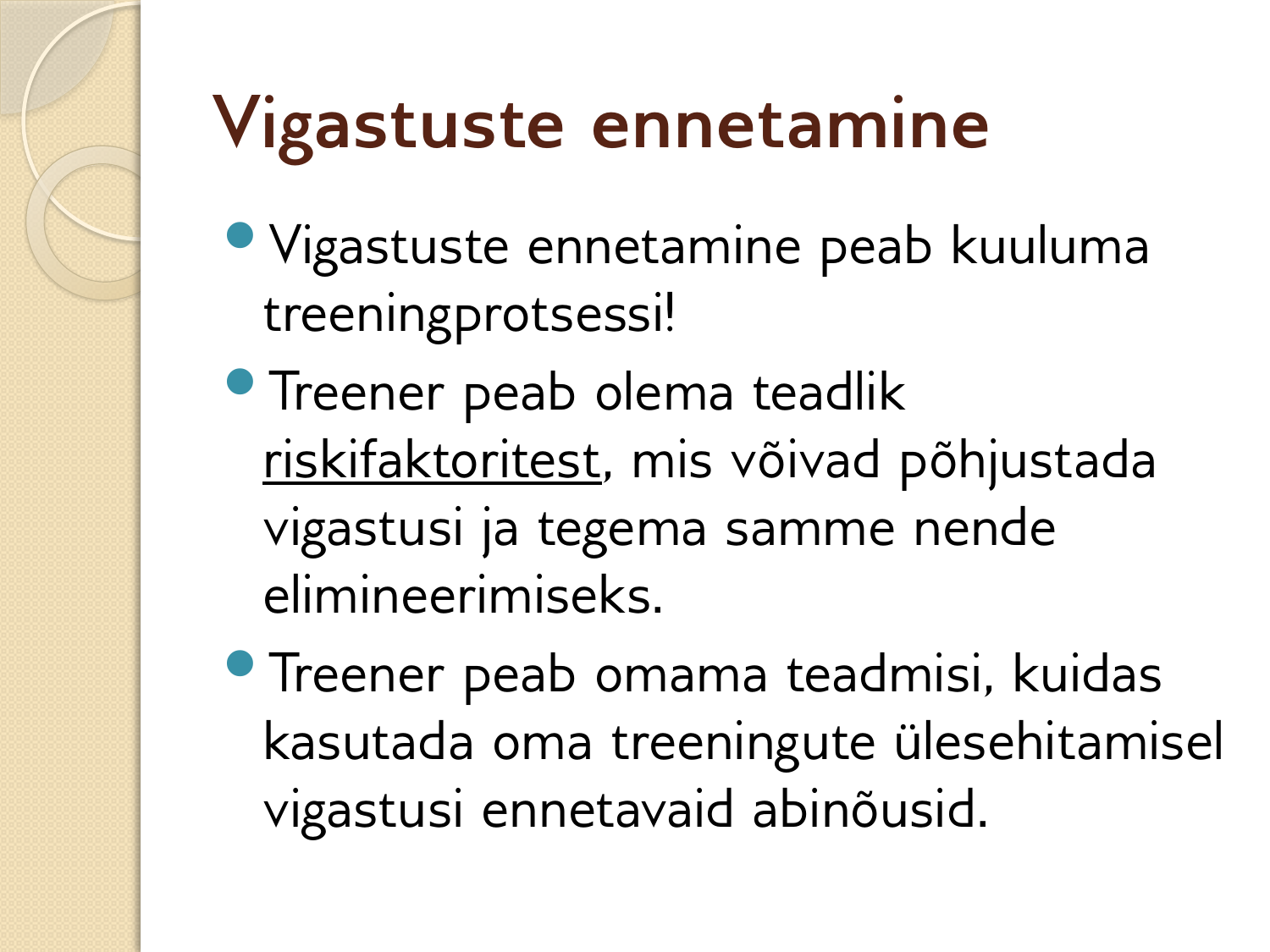

# Vigastuste ennetamine
Vigastuste ennetamine peab kuuluma treeningprotsessi!
Treener peab olema teadlik riskifaktoritest, mis võivad põhjustada vigastusi ja tegema samme nende elimineerimiseks.
Treener peab omama teadmisi, kuidas kasutada oma treeningute ülesehitamisel vigastusi ennetavaid abinõusid.